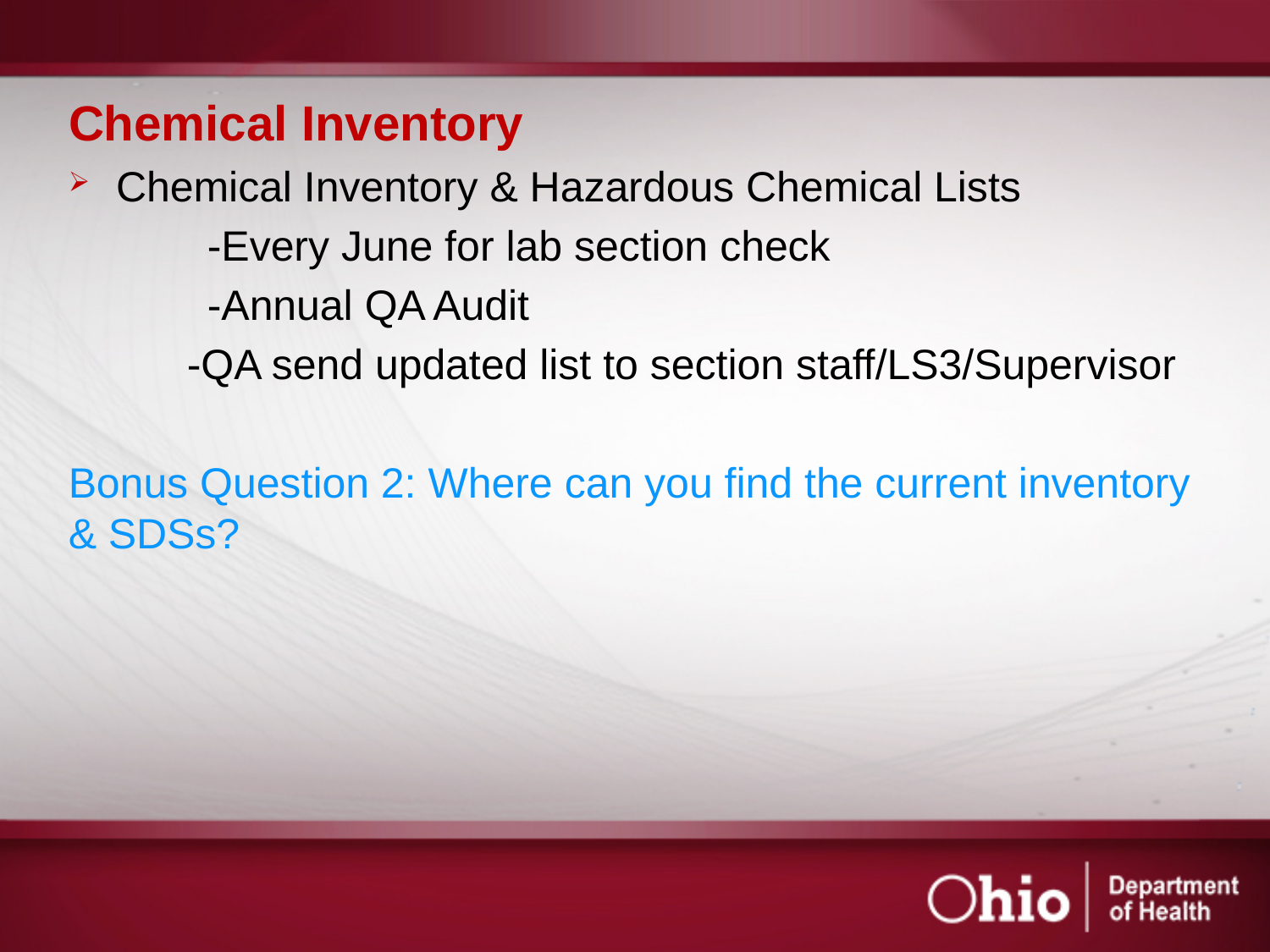

Chemical Inventory
Chemical Inventory & Hazardous Chemical Lists
	 -Every June for lab section check
	 -Annual QA Audit
          -QA send updated list to section staff/LS3/Supervisor

Bonus Question 2: Where can you find the current inventory & SDSs?